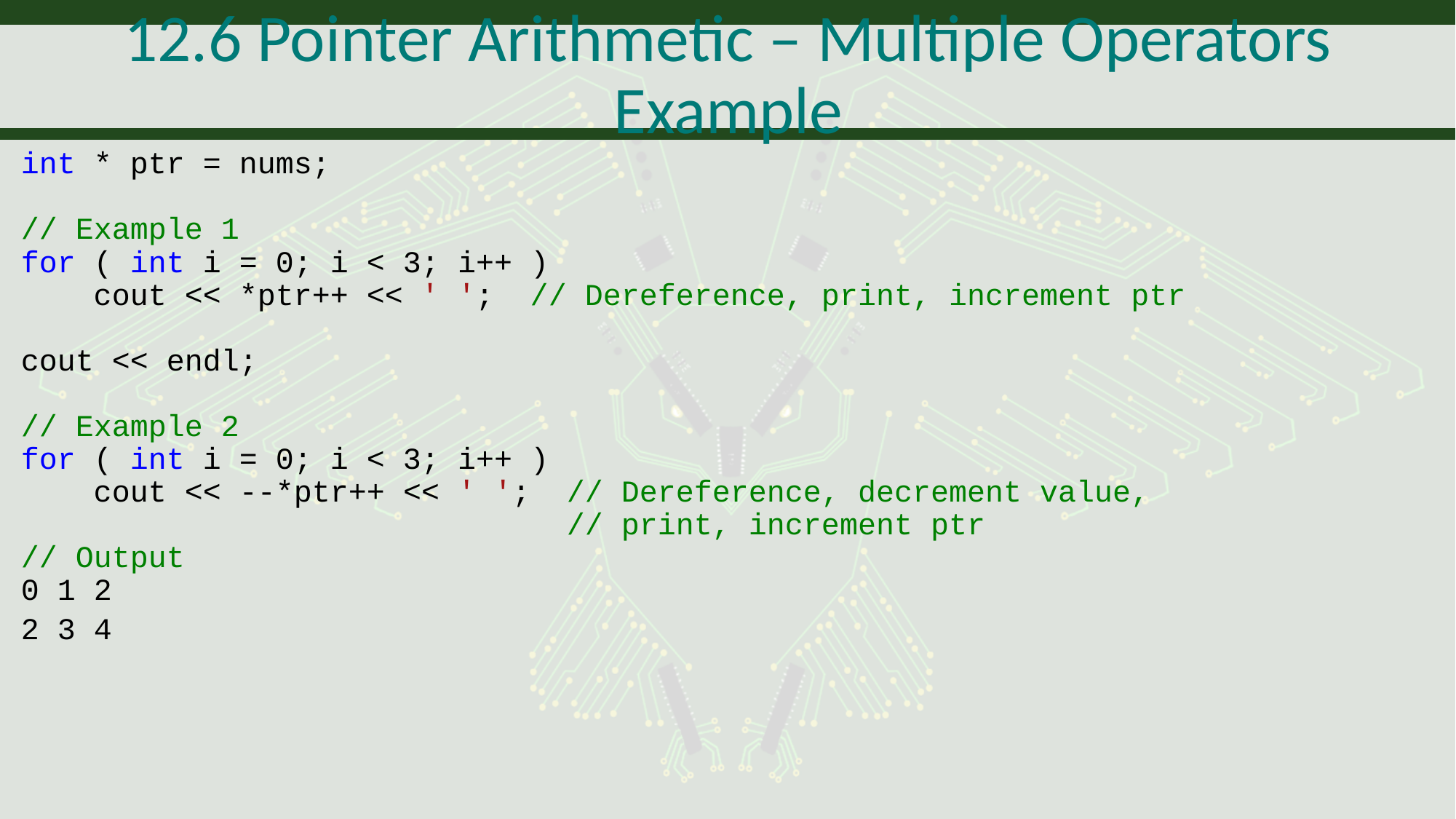

# 12.6 Pointer Arithmetic – Multiple Operators Example
int * ptr = nums;

// Example 1
for ( int i = 0; i < 3; i++ )
    cout << *ptr++ << ' ';  // Dereference, print, increment ptr

cout << endl;

// Example 2
for ( int i = 0; i < 3; i++ )
    cout << --*ptr++ << ' ';  // Dereference, decrement value,
                              // print, increment ptr
// Output
0 1 2
2 3 4